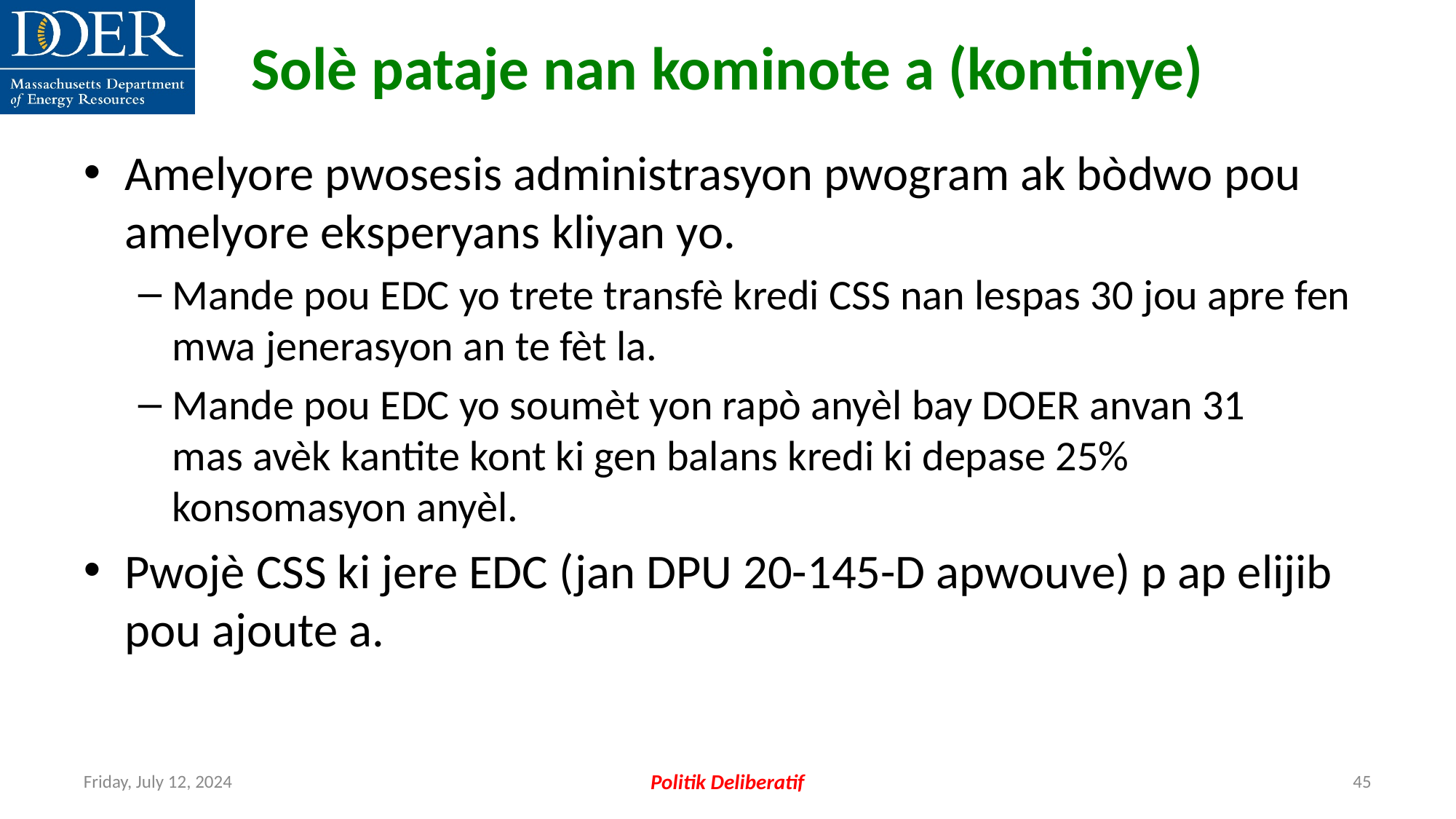

Solè pataje nan kominote a (kontinye)
Amelyore pwosesis administrasyon pwogram ak bòdwo pou amelyore eksperyans kliyan yo.
Mande pou EDC yo trete transfè kredi CSS nan lespas 30 jou apre fen mwa jenerasyon an te fèt la.
Mande pou EDC yo soumèt yon rapò anyèl bay DOER anvan 31 mas avèk kantite kont ki gen balans kredi ki depase 25% konsomasyon anyèl.
Pwojè CSS ki jere EDC (jan DPU 20-145-D apwouve) p ap elijib pou ajoute a.
Friday, July 12, 2024
Politik Deliberatif
45